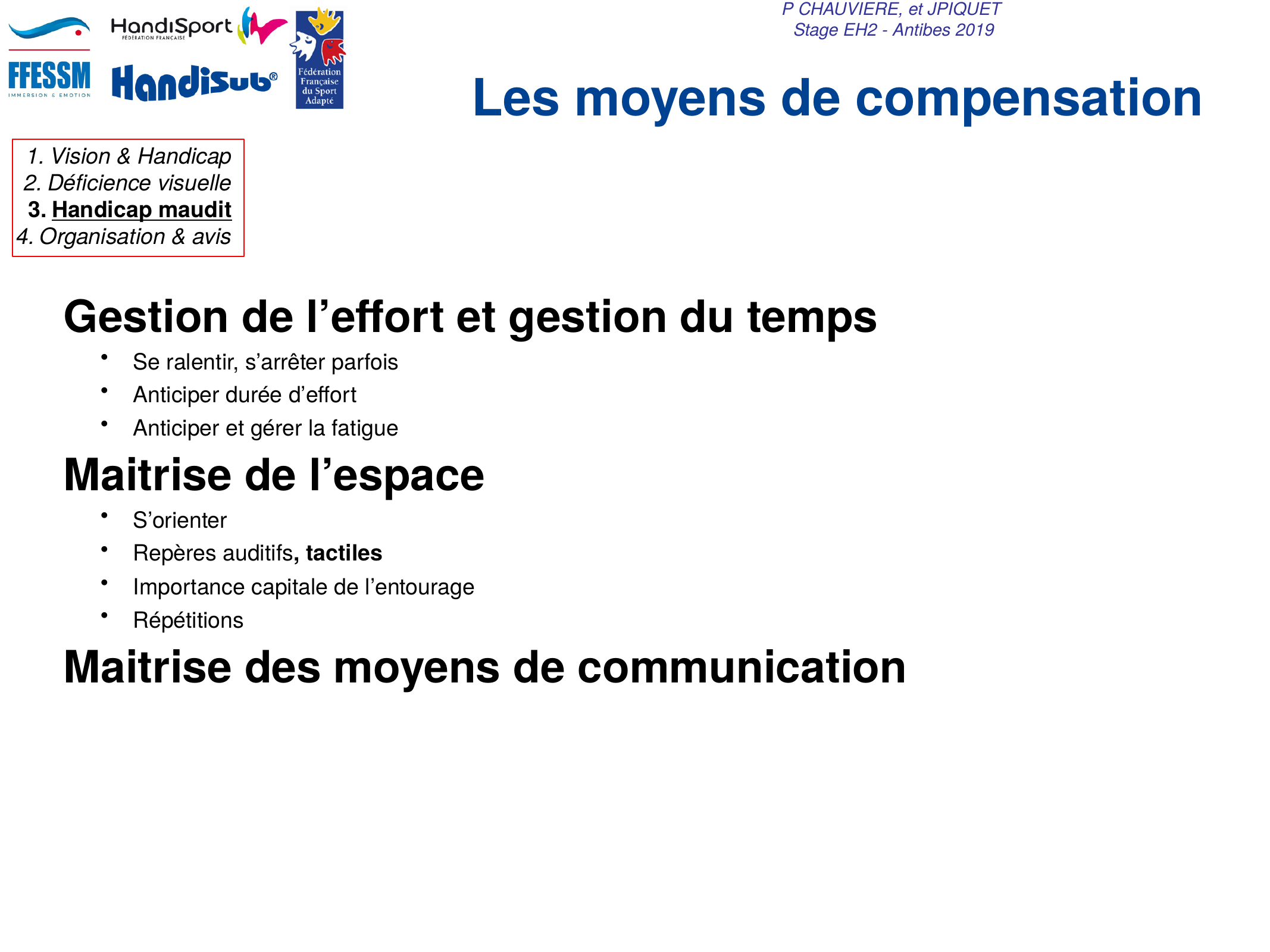

Les moyens de compensation
Gestion de l’effort et gestion du temps
Se ralentir, s’arrêter parfois
Anticiper durée d’effort
Anticiper et gérer la fatigue
Maitrise de l’espace
S’orienter
Repères auditifs, tactiles
Importance capitale de l’entourage
Répétitions
Maitrise des moyens de communication